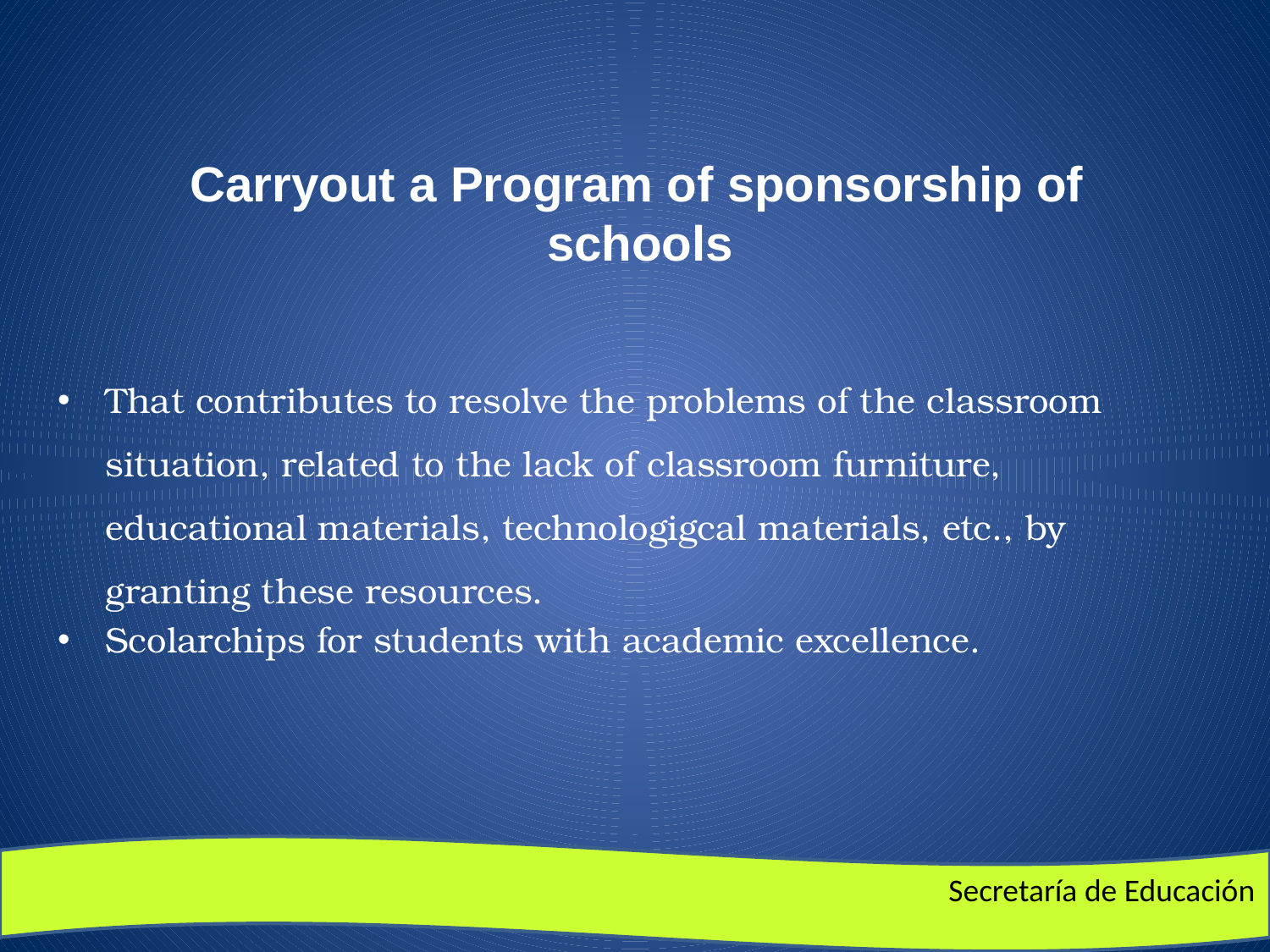

Carryout a Program of sponsorship of schools

That contributes to resolve the problems of the classroom situation, related to the lack of classroom furniture, educational materials, technologigcal materials, etc., by granting these resources.
Scolarchips for students with academic excellence.

Secretaría de Educación